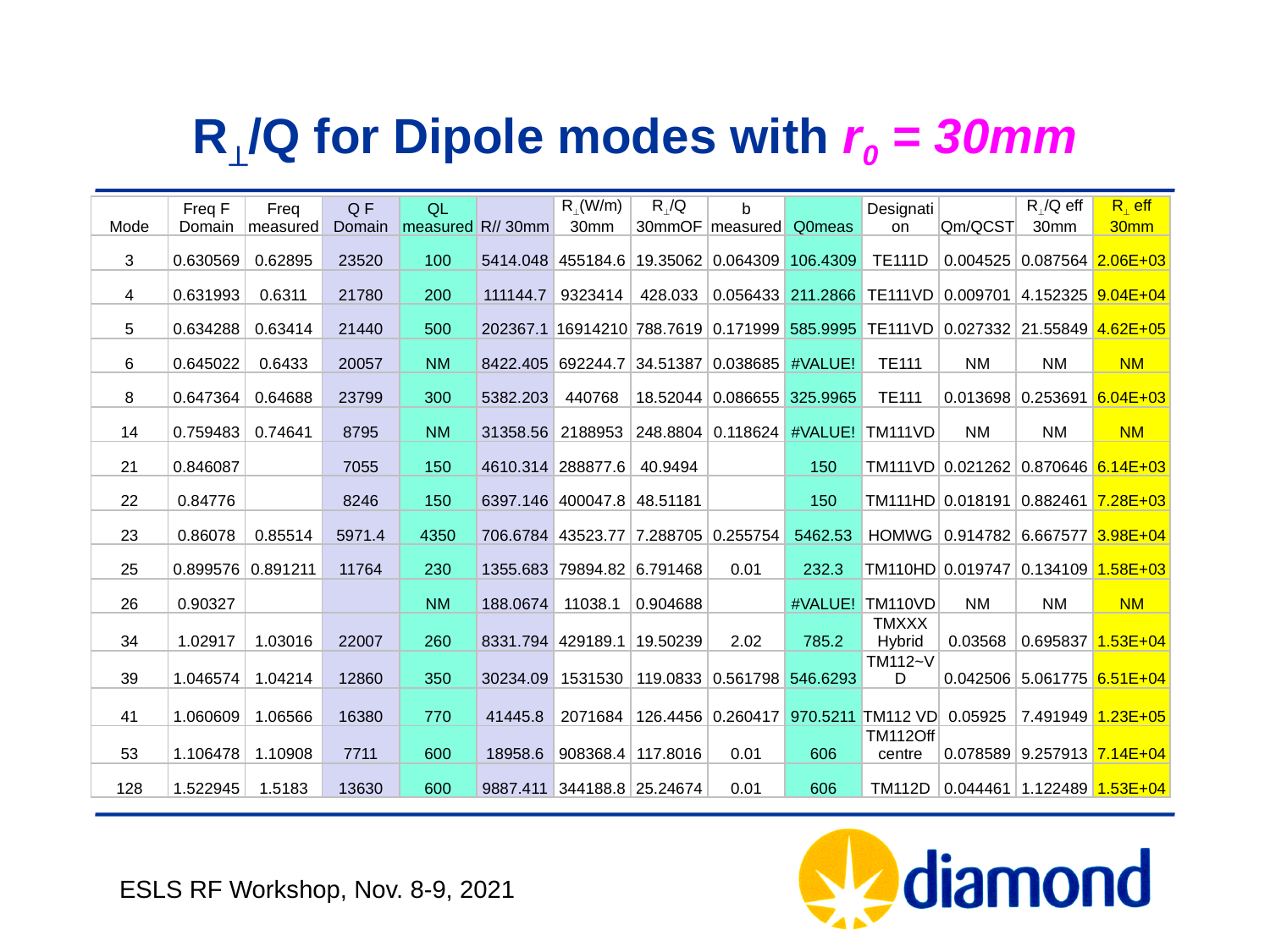

# R⊥/Q for Dipole modes with r0 = 30mm
| Mode | Freq F Domain | Freq measured | Q F Domain | QL measured | R// 30mm | R⊥(W/m) 30mm | R⊥/Q 30mmOF | b measured | Q0meas | Designation | Qm/QCST | R⊥/Q eff 30mm | R⊥ eff 30mm |
| --- | --- | --- | --- | --- | --- | --- | --- | --- | --- | --- | --- | --- | --- |
| 3 | 0.630569 | 0.62895 | 23520 | 100 | 5414.048 | 455184.6 | 19.35062 | 0.064309 | 106.4309 | TE111D | 0.004525 | 0.087564 | 2.06E+03 |
| 4 | 0.631993 | 0.6311 | 21780 | 200 | 111144.7 | 9323414 | 428.033 | 0.056433 | 211.2866 | TE111VD | 0.009701 | 4.152325 | 9.04E+04 |
| 5 | 0.634288 | 0.63414 | 21440 | 500 | 202367.1 | 16914210 | 788.7619 | 0.171999 | 585.9995 | TE111VD | 0.027332 | 21.55849 | 4.62E+05 |
| 6 | 0.645022 | 0.6433 | 20057 | NM | 8422.405 | 692244.7 | 34.51387 | 0.038685 | #VALUE! | TE111 | NM | NM | NM |
| 8 | 0.647364 | 0.64688 | 23799 | 300 | 5382.203 | 440768 | 18.52044 | 0.086655 | 325.9965 | TE111 | 0.013698 | 0.253691 | 6.04E+03 |
| 14 | 0.759483 | 0.74641 | 8795 | NM | 31358.56 | 2188953 | 248.8804 | 0.118624 | #VALUE! | TM111VD | NM | NM | NM |
| 21 | 0.846087 |  | 7055 | 150 | 4610.314 | 288877.6 | 40.9494 |  | 150 | TM111VD | 0.021262 | 0.870646 | 6.14E+03 |
| 22 | 0.84776 |  | 8246 | 150 | 6397.146 | 400047.8 | 48.51181 |  | 150 | TM111HD | 0.018191 | 0.882461 | 7.28E+03 |
| 23 | 0.86078 | 0.85514 | 5971.4 | 4350 | 706.6784 | 43523.77 | 7.288705 | 0.255754 | 5462.53 | HOMWG | 0.914782 | 6.667577 | 3.98E+04 |
| 25 | 0.899576 | 0.891211 | 11764 | 230 | 1355.683 | 79894.82 | 6.791468 | 0.01 | 232.3 | TM110HD | 0.019747 | 0.134109 | 1.58E+03 |
| 26 | 0.90327 |  |  | NM | 188.0674 | 11038.1 | 0.904688 |  | #VALUE! | TM110VD | NM | NM | NM |
| 34 | 1.02917 | 1.03016 | 22007 | 260 | 8331.794 | 429189.1 | 19.50239 | 2.02 | 785.2 | TMXXX Hybrid | 0.03568 | 0.695837 | 1.53E+04 |
| 39 | 1.046574 | 1.04214 | 12860 | 350 | 30234.09 | 1531530 | 119.0833 | 0.561798 | 546.6293 | TM112~VD | 0.042506 | 5.061775 | 6.51E+04 |
| 41 | 1.060609 | 1.06566 | 16380 | 770 | 41445.8 | 2071684 | 126.4456 | 0.260417 | 970.5211 | TM112 VD | 0.05925 | 7.491949 | 1.23E+05 |
| 53 | 1.106478 | 1.10908 | 7711 | 600 | 18958.6 | 908368.4 | 117.8016 | 0.01 | 606 | TM112Offcentre | 0.078589 | 9.257913 | 7.14E+04 |
| 128 | 1.522945 | 1.5183 | 13630 | 600 | 9887.411 | 344188.8 | 25.24674 | 0.01 | 606 | TM112D | 0.044461 | 1.122489 | 1.53E+04 |
ESLS RF Workshop, Nov. 8-9, 2021